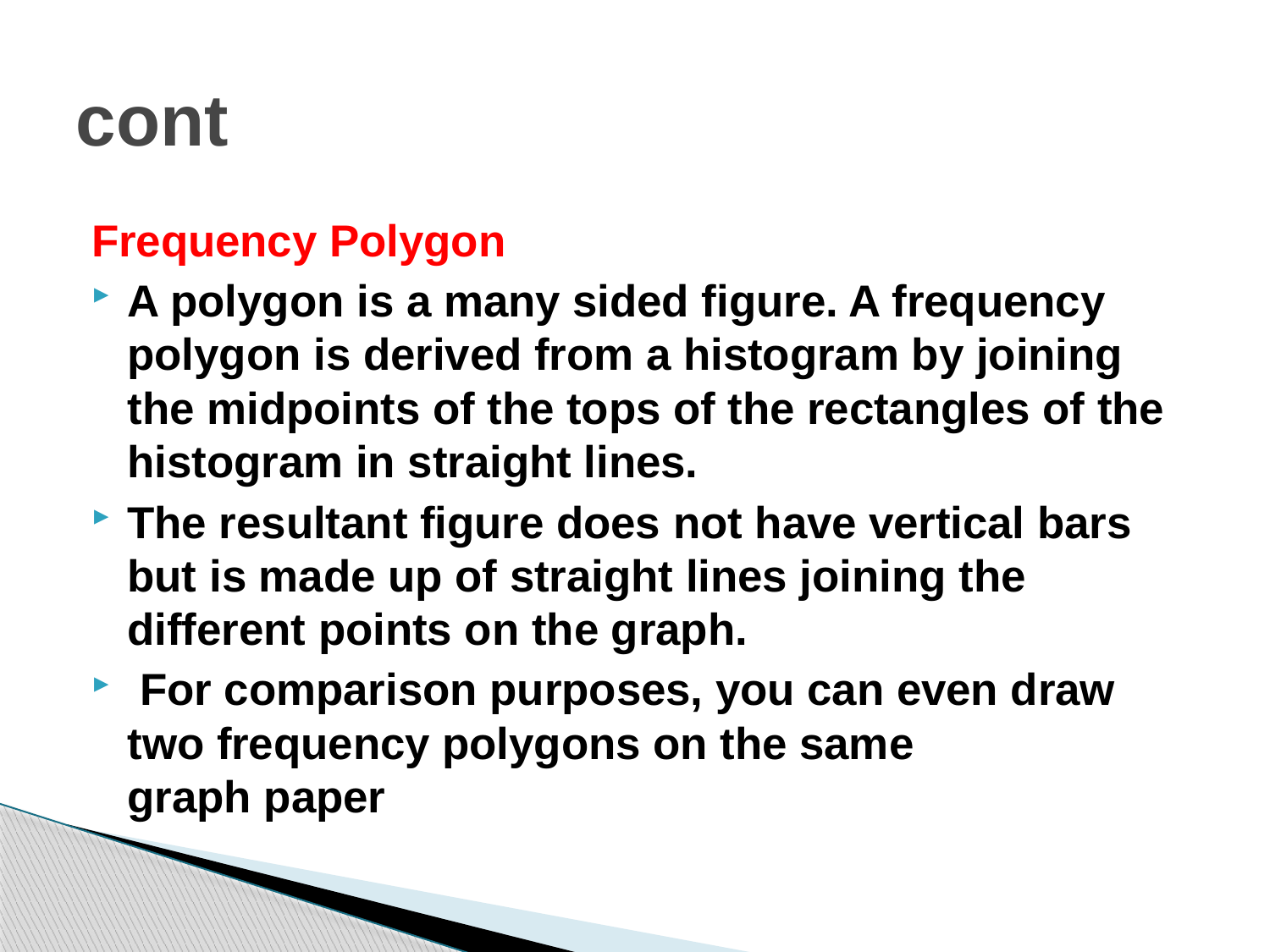

# cont
Frequency Polygon
A polygon is a many sided figure. A frequency polygon is derived from a histogram by joining the midpoints of the tops of the rectangles of the histogram in straight lines.
The resultant figure does not have vertical bars but is made up of straight lines joining the different points on the graph.
 For comparison purposes, you can even draw two frequency polygons on the same
graph paper